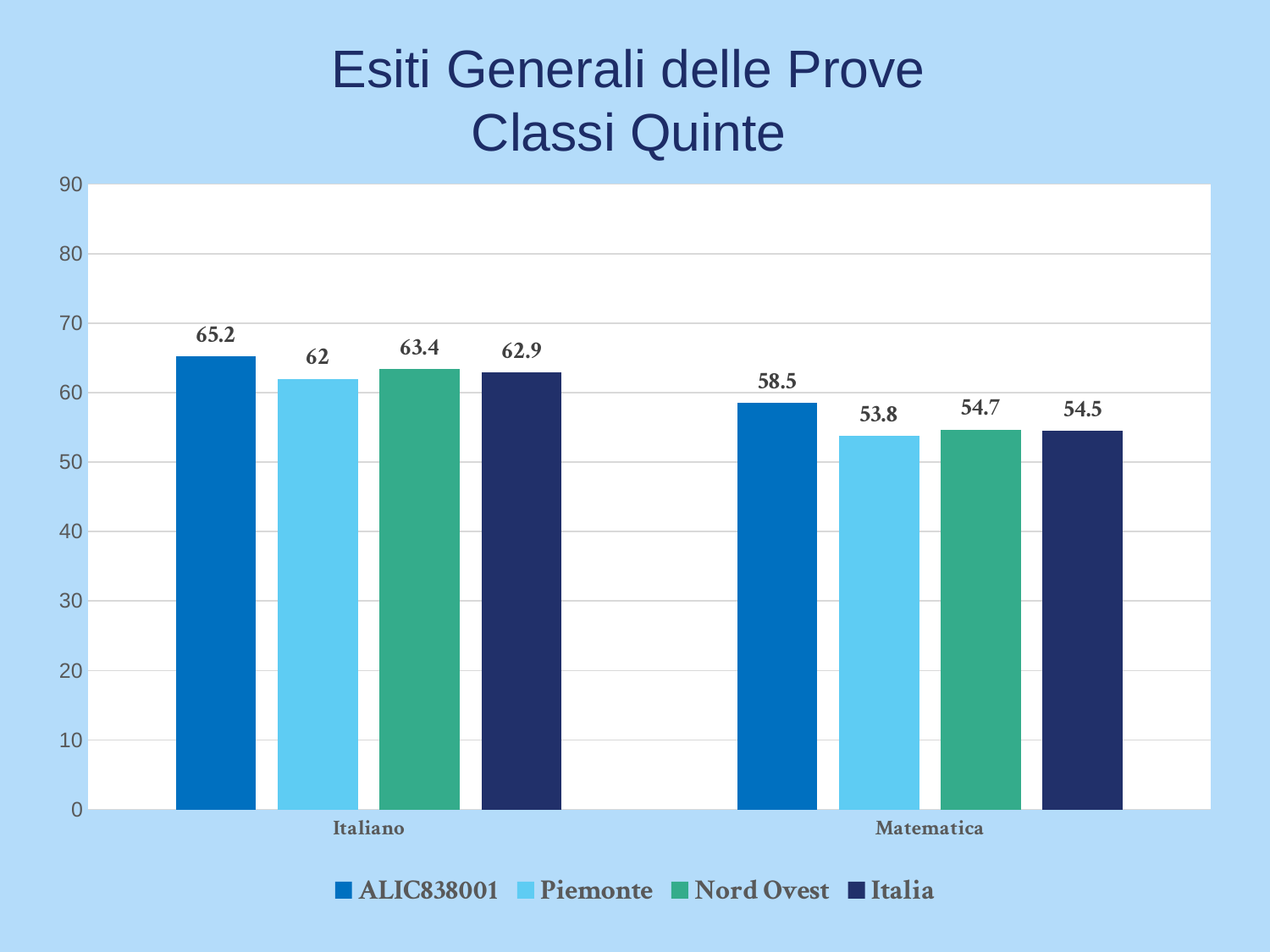

Esiti Generali delle Prove
Classi Quinte

### Chart

| Category |  |  |  |  |
|---|---|---|---|---|
| Italiano | 65.2 | 62.0 | 63.4 | 62.9 |
| Matematica | 58.5 | 53.8 | 54.7 | 54.5 |